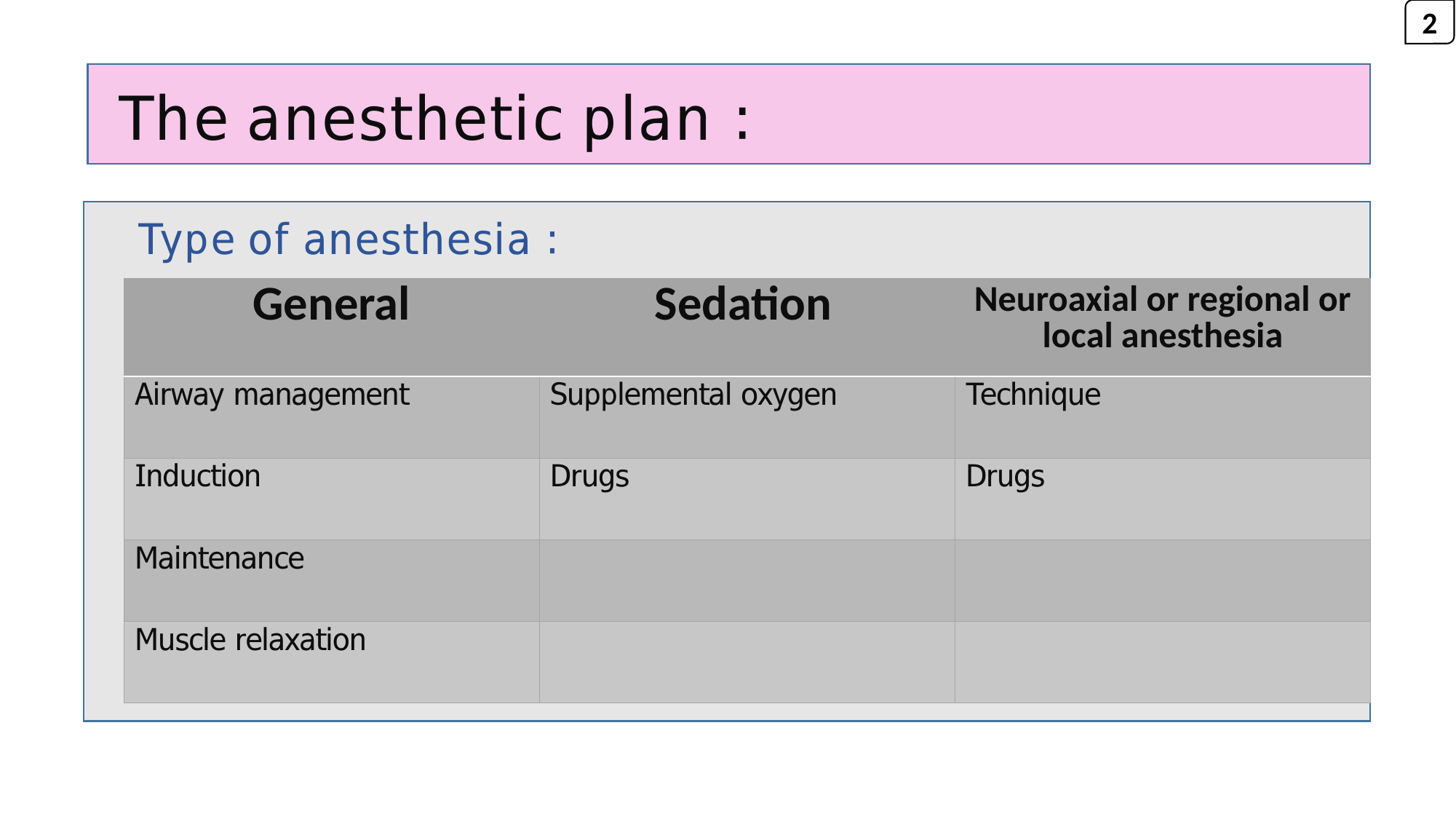

2
# The anesthetic plan :

Type of anesthesia :
| General | Sedation | Neuroaxial or regional or local anesthesia |
| --- | --- | --- |
| Airway management | Supplemental oxygen | Technique |
| Induction | Drugs | Drugs |
| Maintenance |  |  |
| Muscle relaxation |  |  |